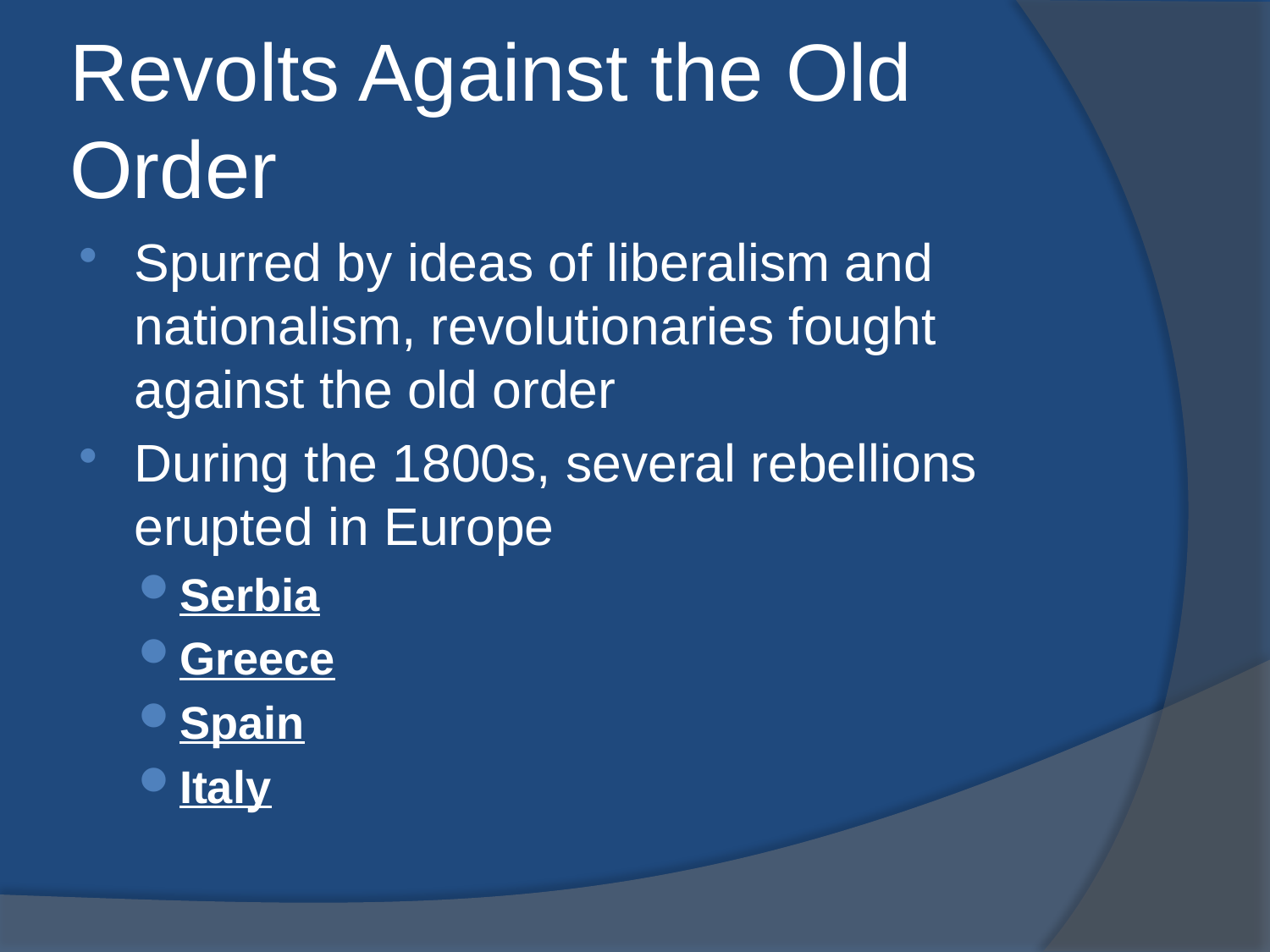

# Revolts Against the Old Order
Spurred by ideas of liberalism and nationalism, revolutionaries fought against the old order
During the 1800s, several rebellions erupted in Europe
Serbia
Greece
Spain
Italy